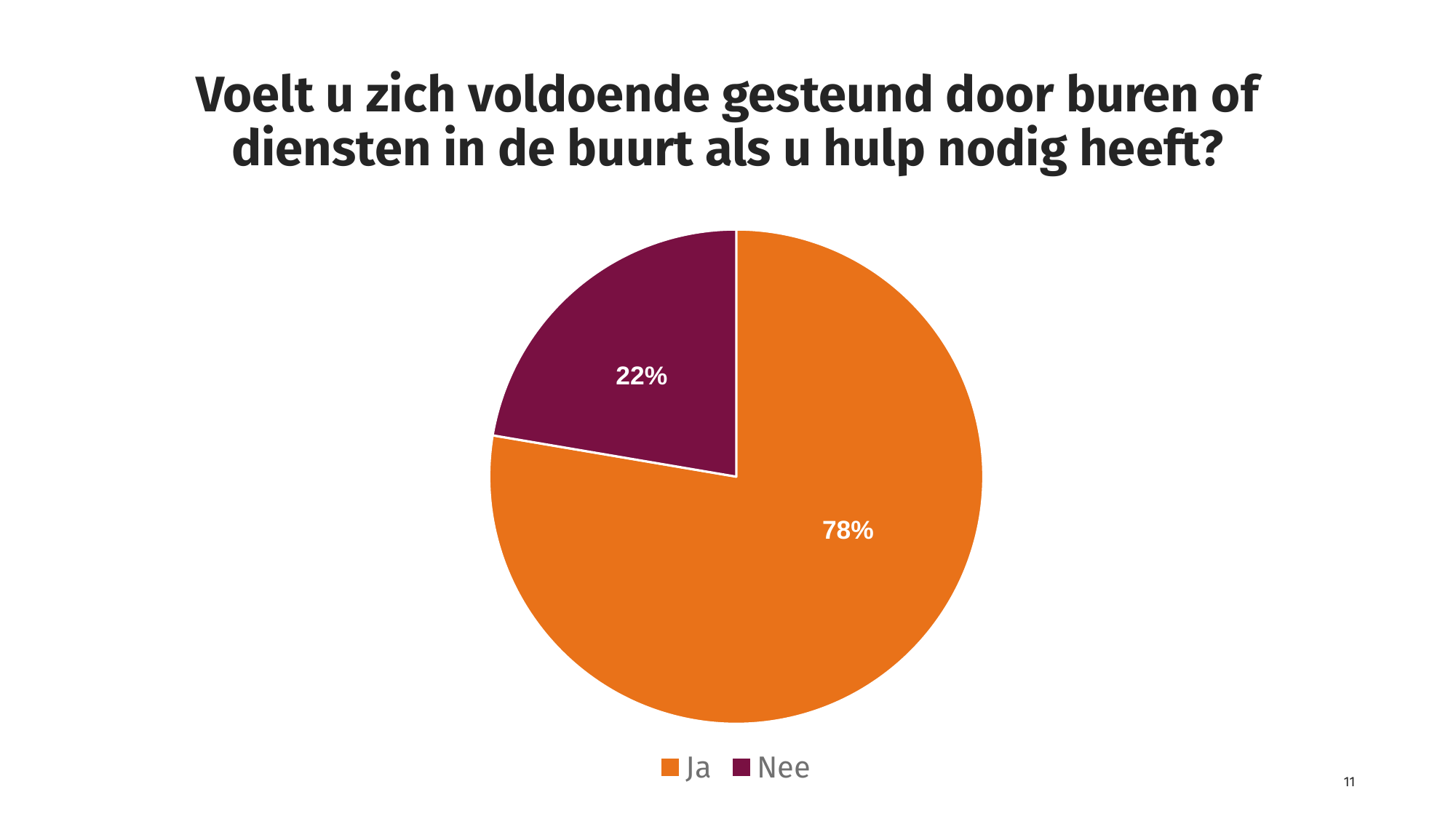

# Voelt u zich voldoende gesteund door buren of diensten in de buurt als u hulp nodig heeft?

### Chart

| Category | Voldoende steun van buren en diensten in de buurt als u hulp nodig heeft? |
|---|---|
| Ja | 0.7767 |
| Nee | 0.2233 |
22%
78%
11